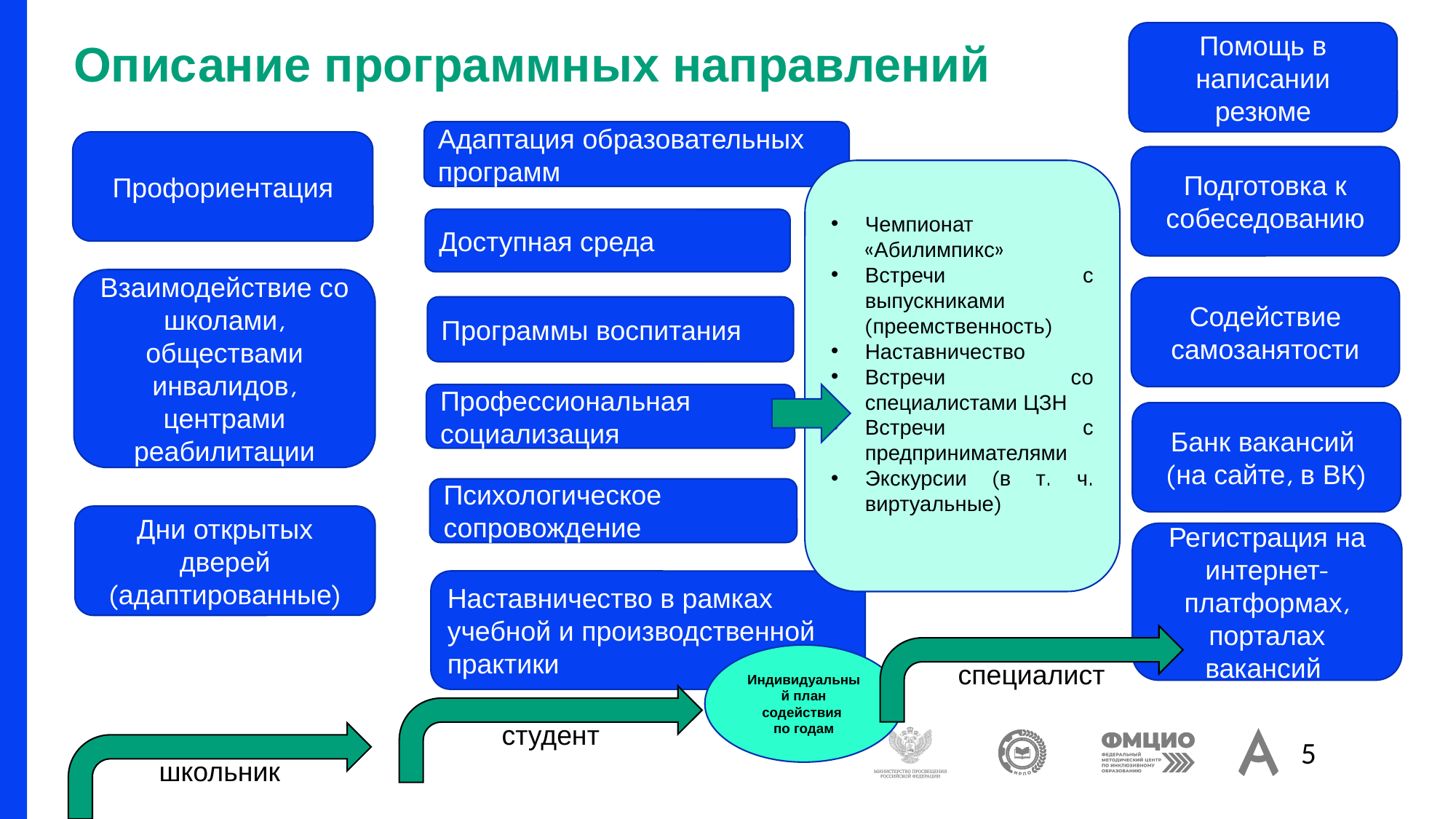

Помощь в написании резюме
# Описание программных направлений
Адаптация образовательных программ

Профориентация
Подготовка к собеседованию
Чемпионат «Абилимпикс»
Встречи с выпускниками (преемственность)
Наставничество
Встречи со специалистами ЦЗН
Встречи с предпринимателями
Экскурсии (в т. ч. виртуальные)

Доступная среда
Взаимодействие со школами, обществами инвалидов, центрами реабилитации
Содействие самозанятости
Программы воспитания
Профессиональная социализация

Банк вакансий
(на сайте, в ВК)
Психологическое сопровождение
Дни открытых дверей (адаптированные)
Регистрация на интернет-платформах, порталах вакансий
Наставничество в рамках учебной и производственной практики
специалист
Индивидуальный план содействия
по годам
студент
школьник